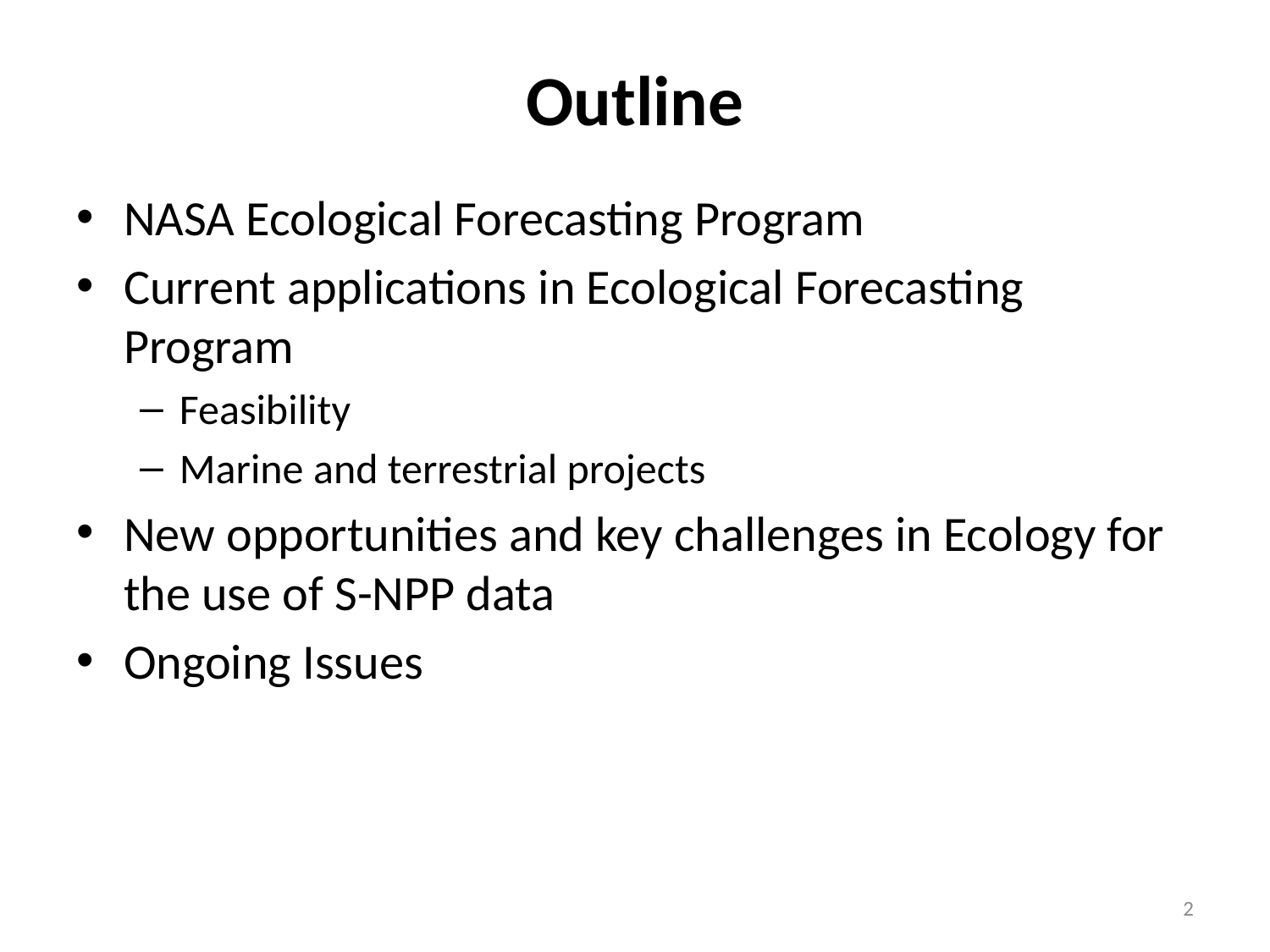

# Outline
NASA Ecological Forecasting Program
Current applications in Ecological Forecasting Program
Feasibility
Marine and terrestrial projects
New opportunities and key challenges in Ecology for the use of S-NPP data
Ongoing Issues
2